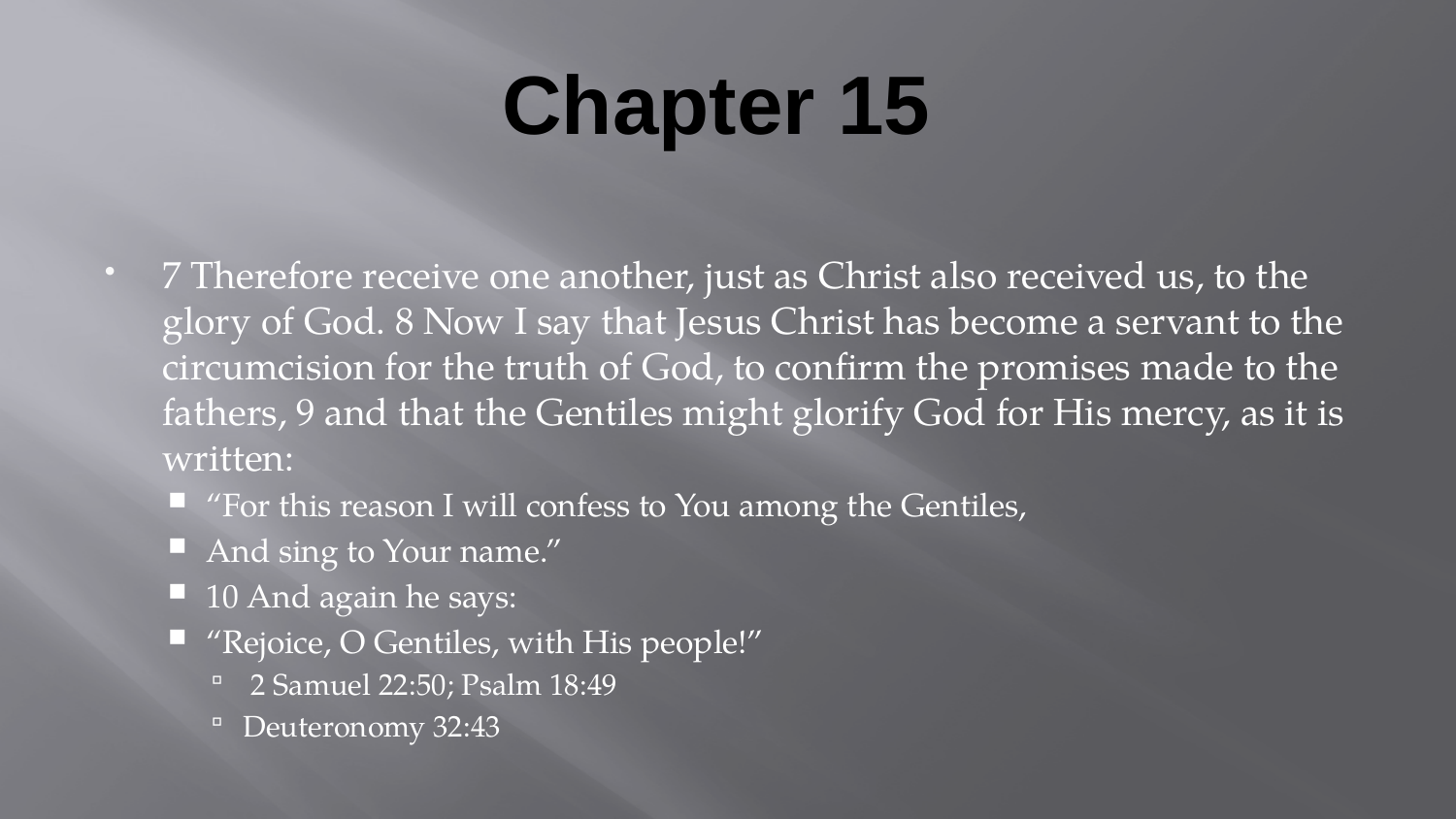

# Chapter 15

7 Therefore receive one another, just as Christ also received us, to the glory of God. 8 Now I say that Jesus Christ has become a servant to the circumcision for the truth of God, to confirm the promises made to the fathers, 9 and that the Gentiles might glorify God for His mercy, as it is written:
“For this reason I will confess to You among the Gentiles,
And sing to Your name.”
10 And again he says:
“Rejoice, O Gentiles, with His people!”
 2 Samuel 22:50; Psalm 18:49
Deuteronomy 32:43